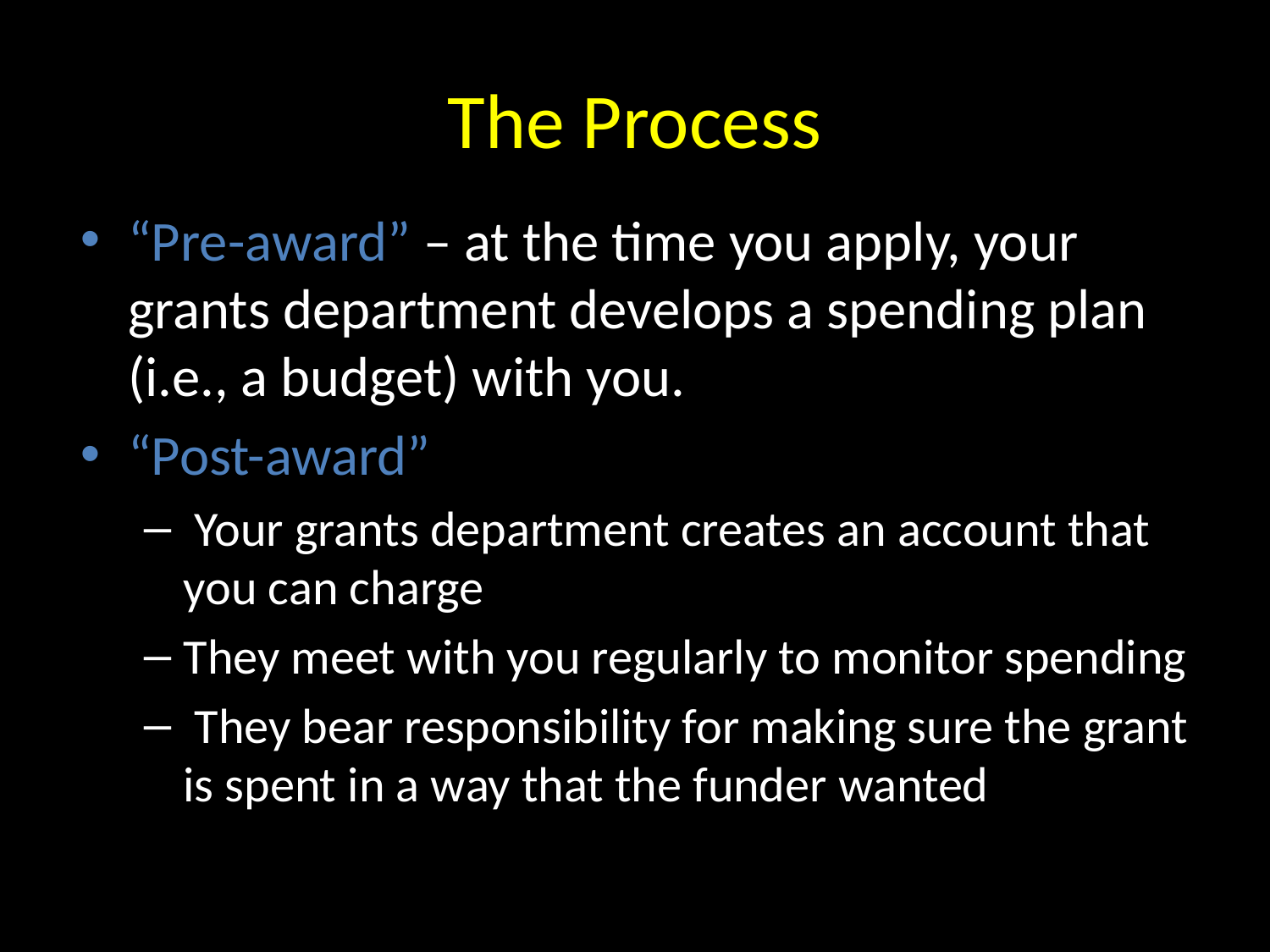

# The Process
“Pre-award” – at the time you apply, your grants department develops a spending plan (i.e., a budget) with you.
“Post-award”
 Your grants department creates an account that you can charge
They meet with you regularly to monitor spending
 They bear responsibility for making sure the grant is spent in a way that the funder wanted